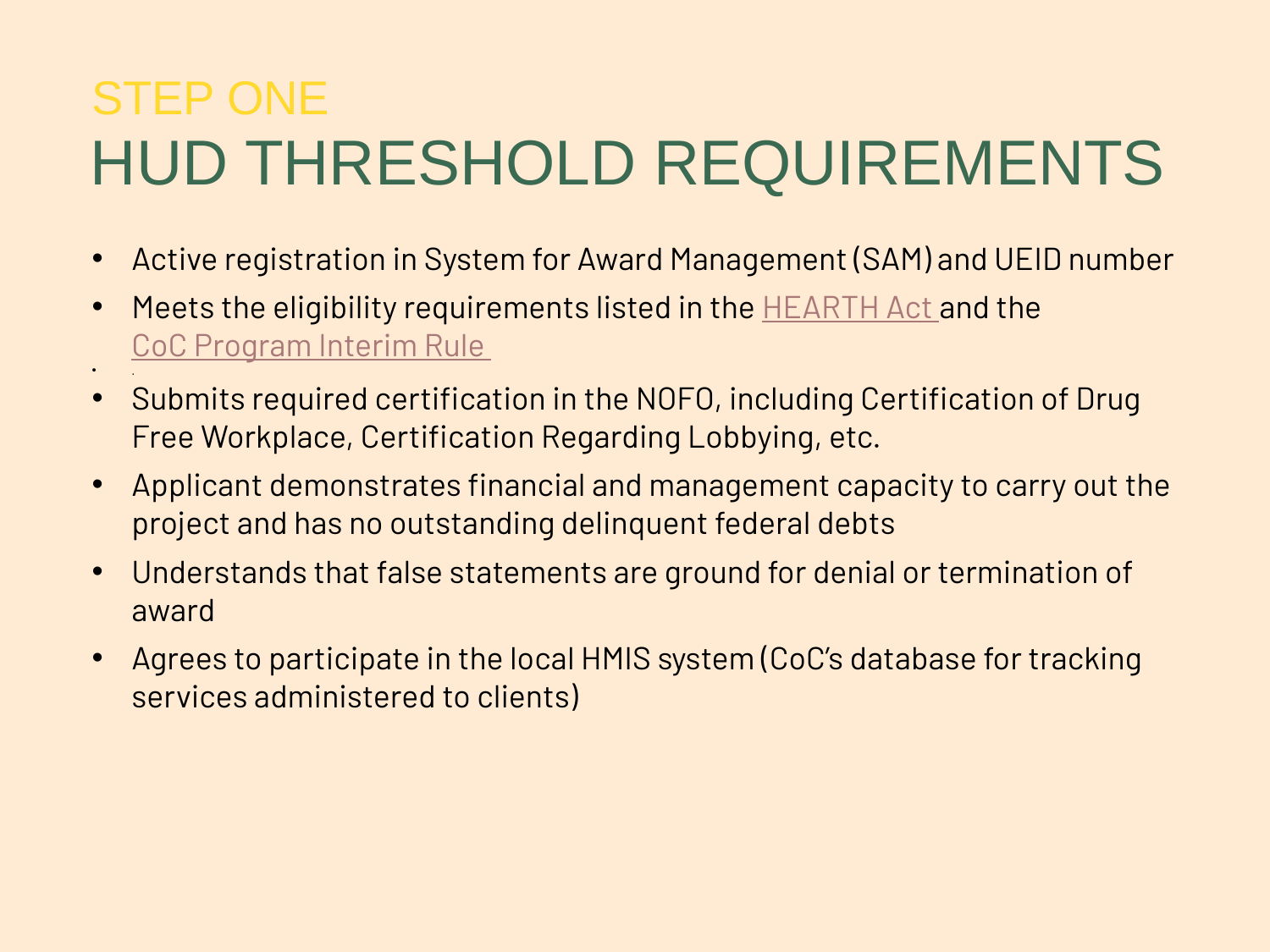

Step one
HUD threshold requirements
Active registration in System for Award Management (SAM) and UEID number

Meets the eligibility requirements listed in the HEARTH Act and the CoC Program Interim Rule
.
Submits required certification in the NOFO, including Certification of Drug Free Workplace, Certification Regarding Lobbying, etc.

Applicant demonstrates financial and management capacity to carry out the project and has no outstanding delinquent federal debts

Understands that false statements are ground for denial or termination of award

Agrees to participate in the local HMIS system (CoC’s database for tracking services administered to clients)